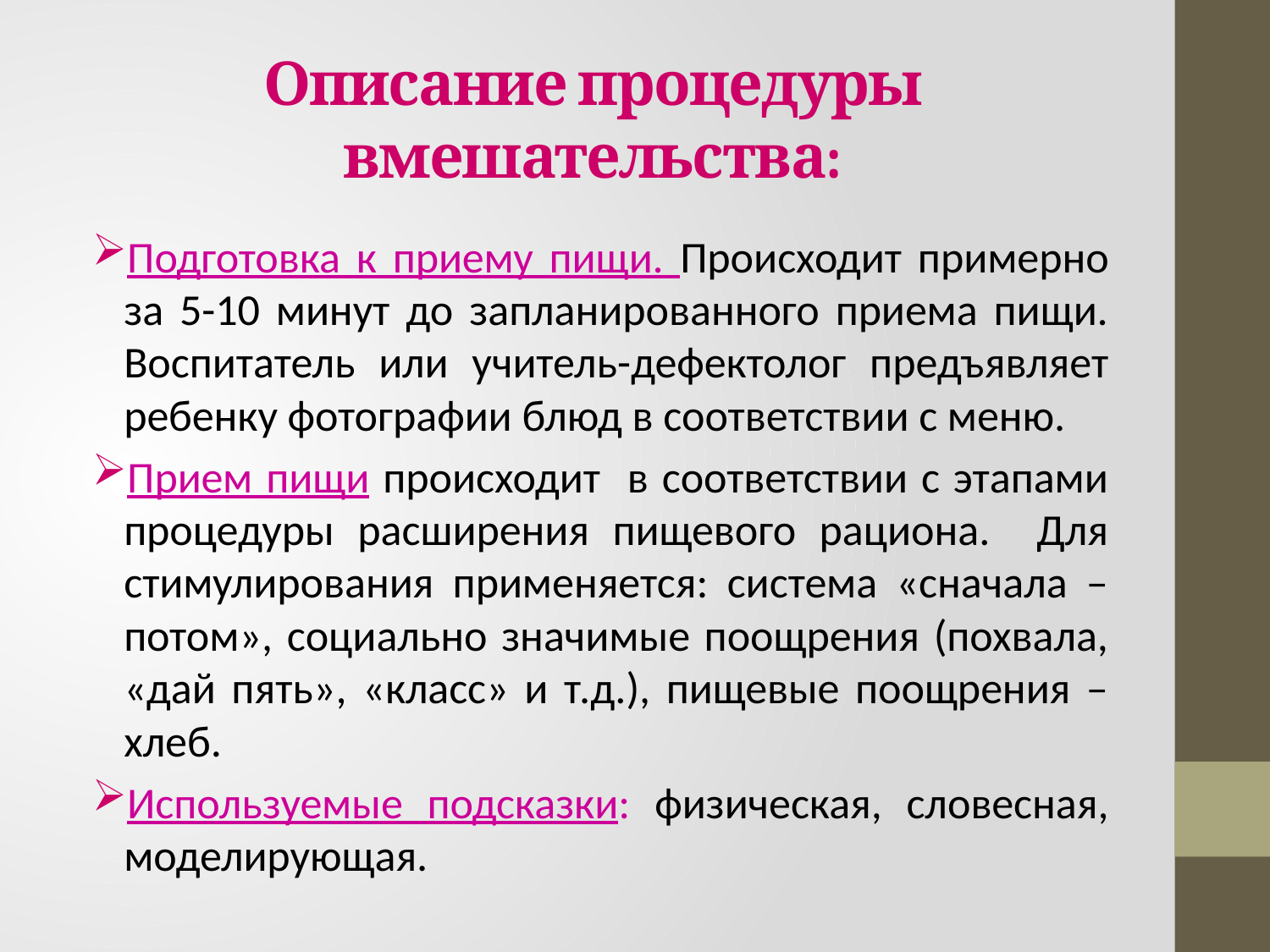

# Описание процедуры вмешательства:
Подготовка к приему пищи. Происходит примерно за 5-10 минут до запланированного приема пищи. Воспитатель или учитель-дефектолог предъявляет ребенку фотографии блюд в соответствии с меню.
Прием пищи происходит  в соответствии с этапами процедуры расширения пищевого рациона.  Для стимулирования применяется: система «сначала – потом», социально значимые поощрения (похвала, «дай пять», «класс» и т.д.), пищевые поощрения – хлеб.
Используемые подсказки: физическая, словесная, моделирующая.